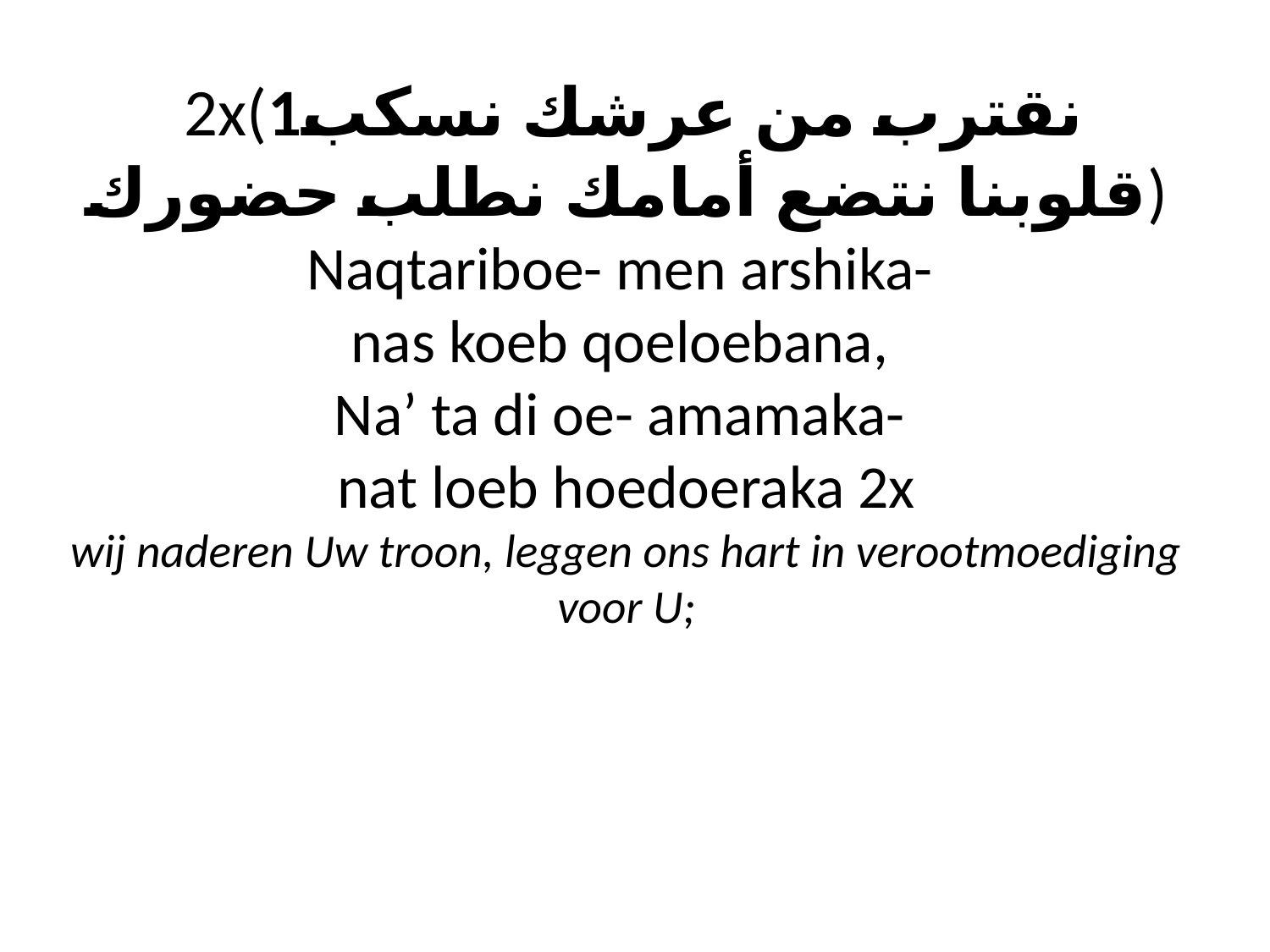

# 2x(1نقترب من عرشك نسكب قلوبنا نتضع أمامك نطلب حضورك) Naqtariboe- men arshika- nas koeb qoeloebana, Na’ ta di oe- amamaka- nat loeb hoedoeraka 2x wij naderen Uw troon, leggen ons hart in verootmoediging voor U;